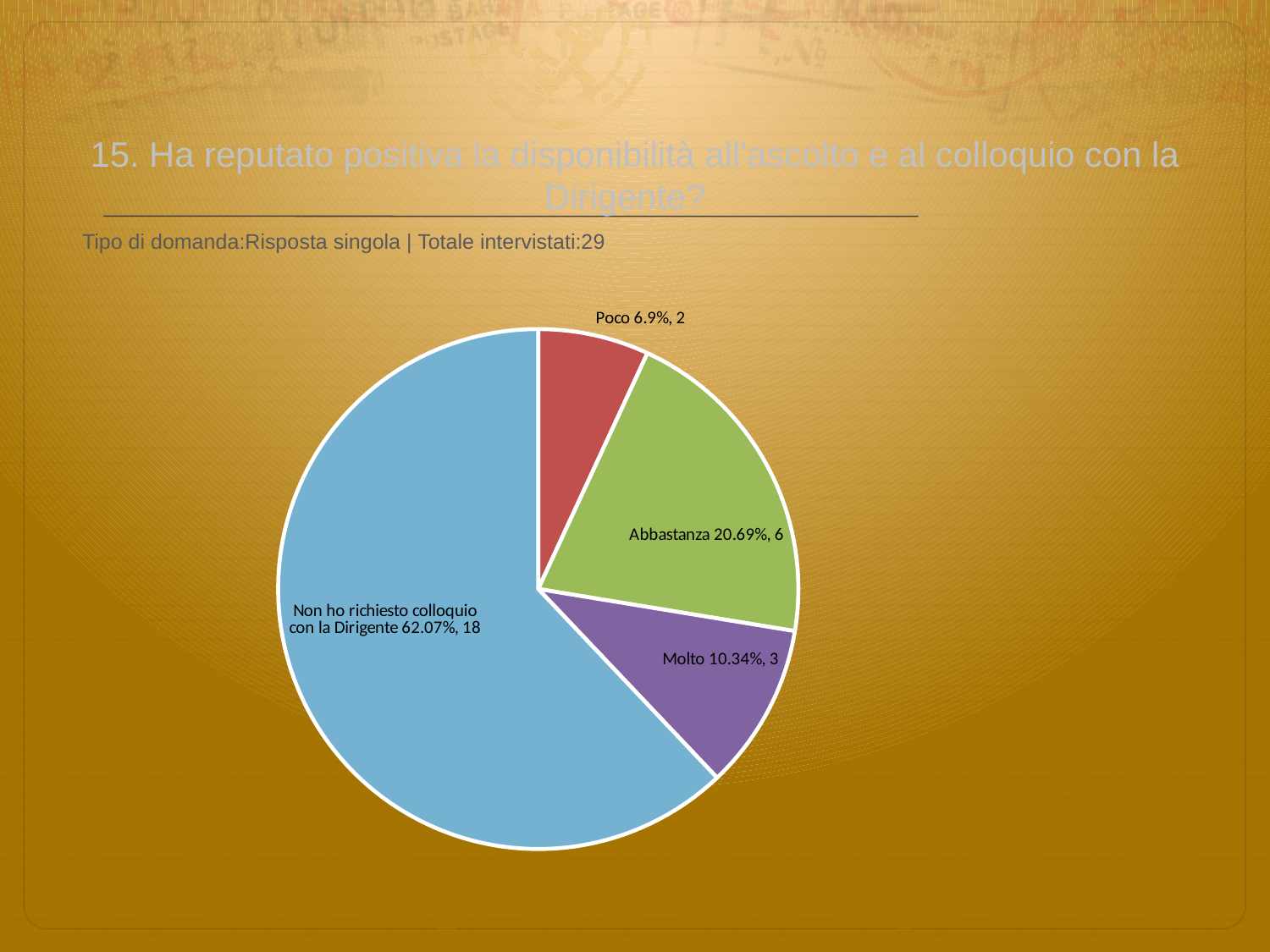

# 15. Ha reputato positiva la disponibilità all'ascolto e al colloquio con la Dirigente?
 Tipo di domanda:Risposta singola | Totale intervistati:29

### Chart

| Category | Total |
|---|---|
| Per niente | 0.0 |
| Poco | 0.069 |
| Abbastanza | 0.2069 |
| Molto | 0.1034 |
| Non ho richiesto colloquio con la Dirigente | 0.6207 |